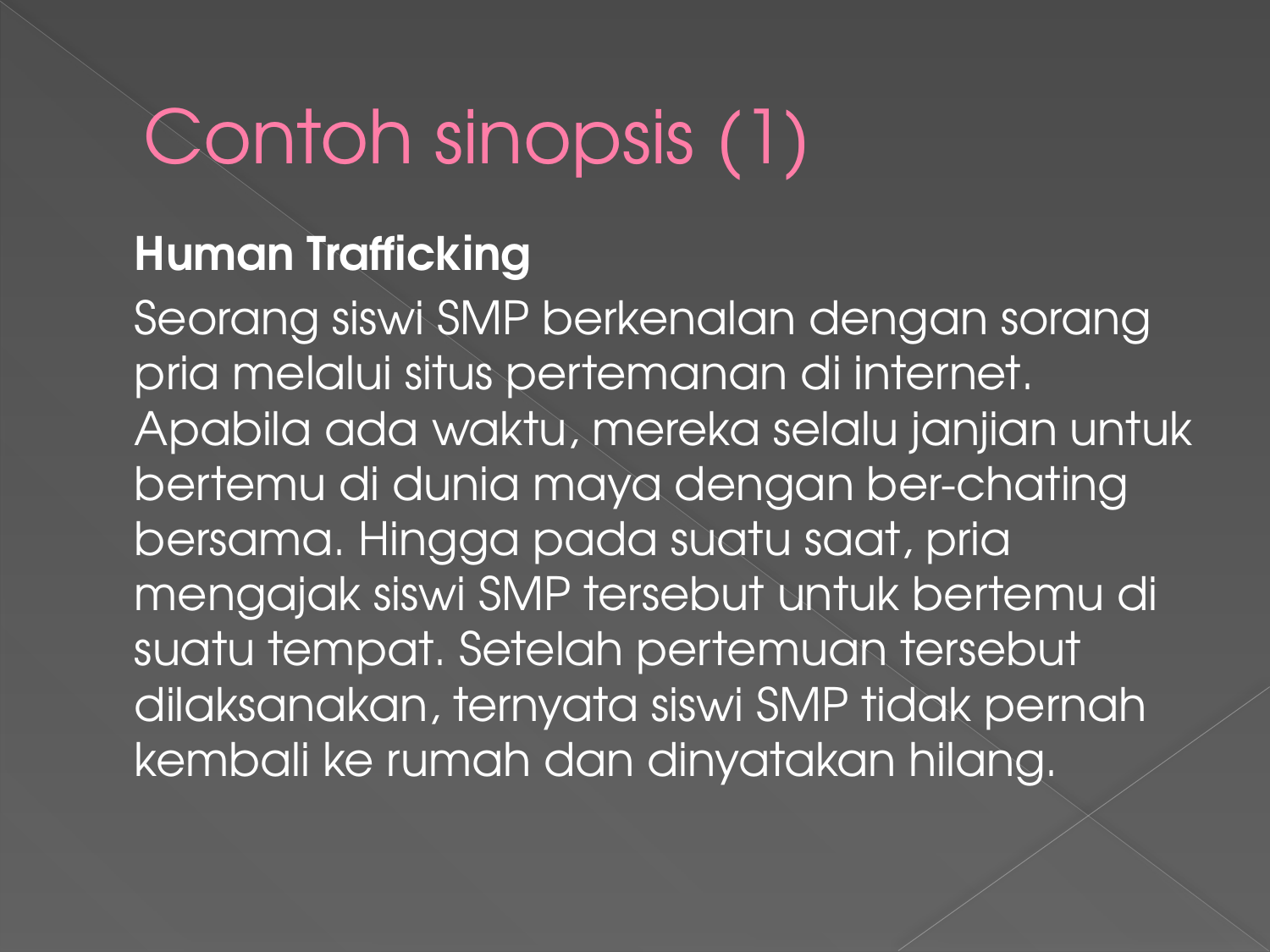

# Contoh sinopsis (1)
	Human Trafficking
	Seorang siswi SMP berkenalan dengan sorang pria melalui situs pertemanan di internet. Apabila ada waktu, mereka selalu janjian untuk bertemu di dunia maya dengan ber-chating bersama. Hingga pada suatu saat, pria mengajak siswi SMP tersebut untuk bertemu di suatu tempat. Setelah pertemuan tersebut dilaksanakan, ternyata siswi SMP tidak pernah kembali ke rumah dan dinyatakan hilang.